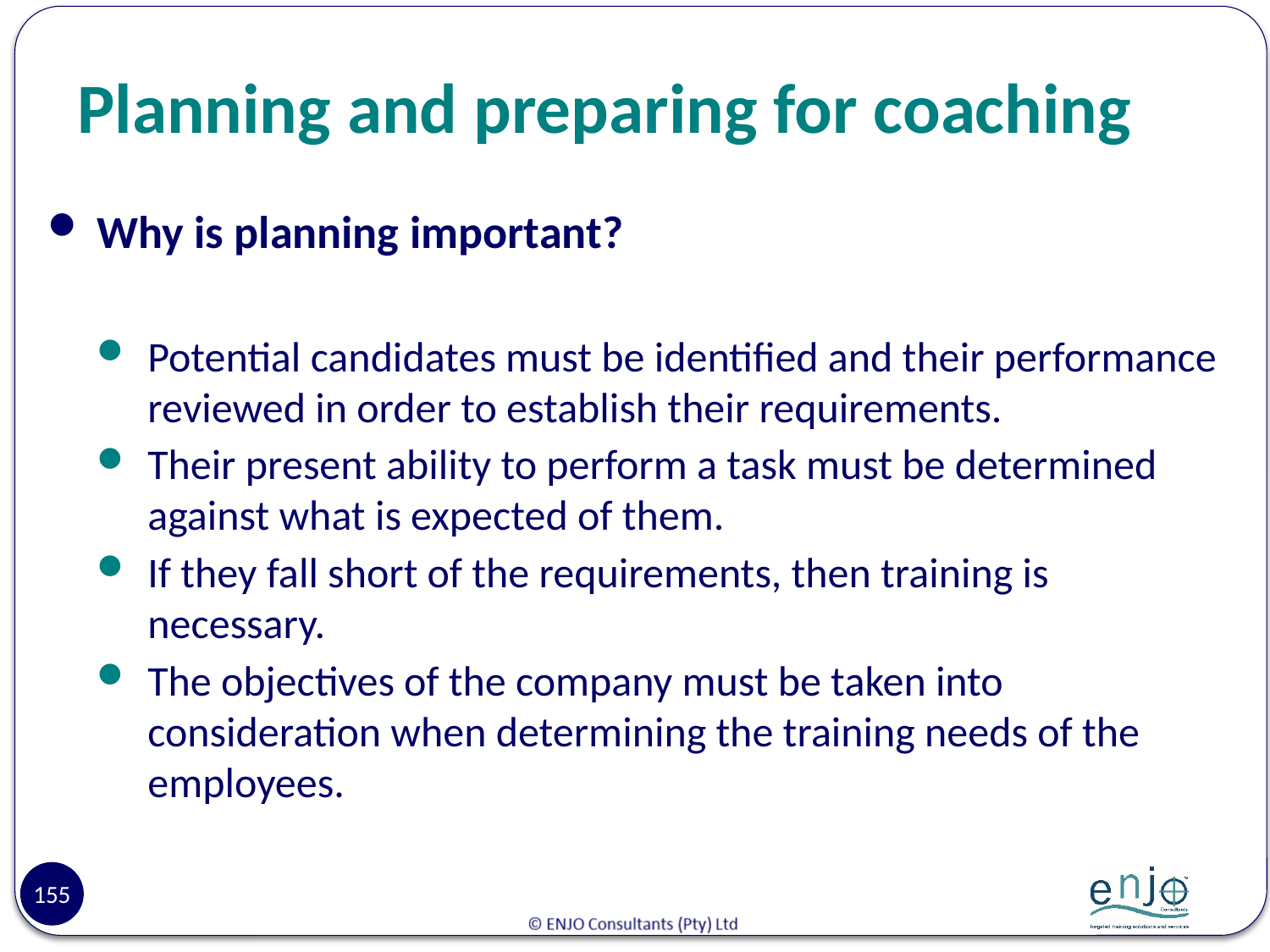

# Planning and preparing for coaching
Why is planning important?

Potential candidates must be identified and their performance reviewed in order to establish their requirements.
Their present ability to perform a task must be determined against what is expected of them.
If they fall short of the requirements, then training is necessary.
The objectives of the company must be taken into consideration when determining the training needs of the employees.
155